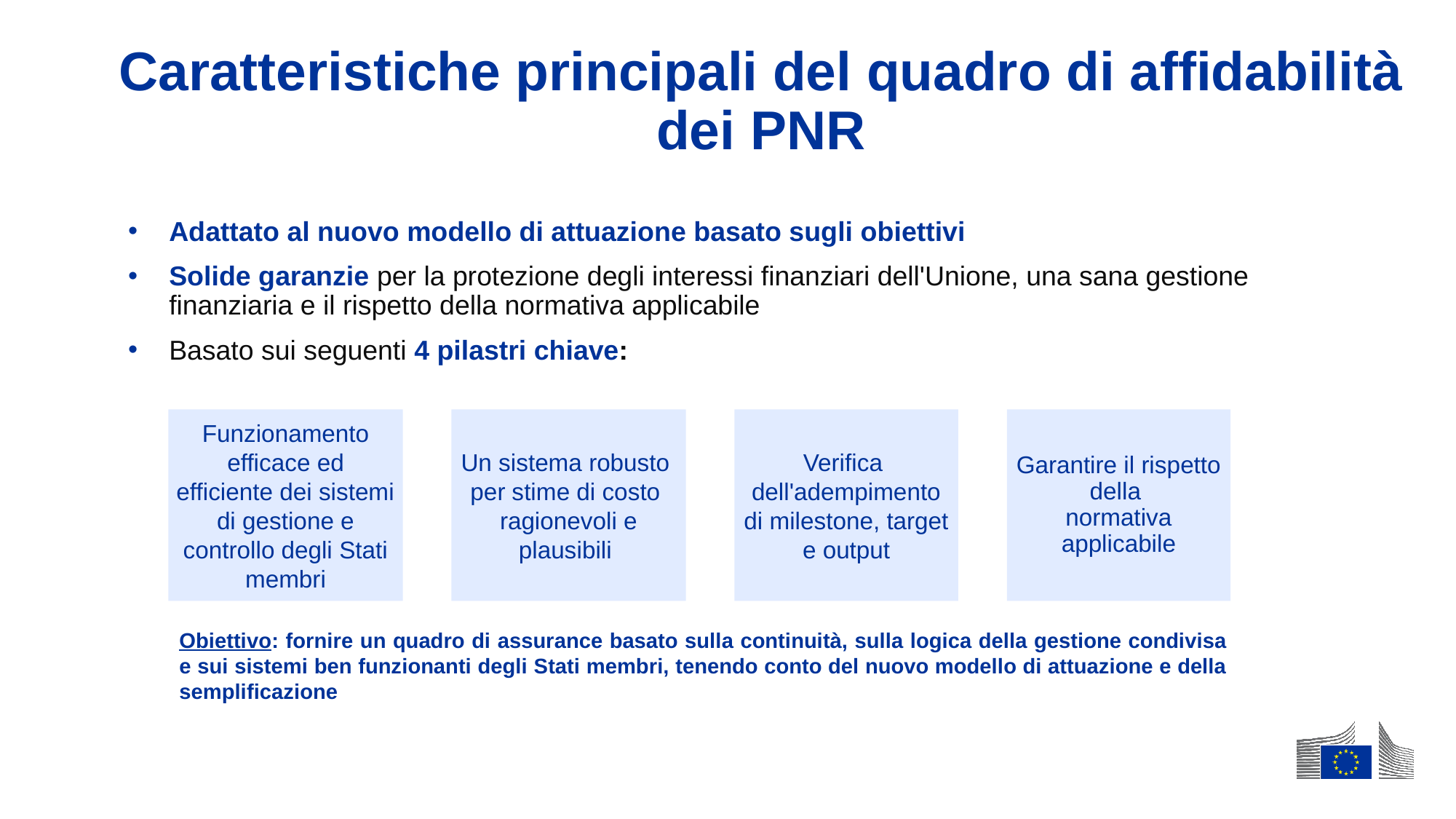

# Caratteristiche principali del quadro di affidabilità dei PNR
Adattato al nuovo modello di attuazione basato sugli obiettivi​
Solide garanzie per la protezione degli interessi finanziari dell'Unione, una sana gestione finanziaria e il rispetto della normativa applicabile
Basato sui seguenti 4 pilastri chiave:
Funzionamento efficace ed efficiente dei sistemi di gestione e controllo degli Stati membri
Un sistema robusto
per stime di costo
ragionevoli e plausibili
Verifica
dell'adempimento di milestone, target e output
Garantire il rispetto della
normativa applicabile
Obiettivo: fornire un quadro di assurance basato sulla continuità, sulla logica della gestione condivisa e sui sistemi ben funzionanti degli Stati membri, tenendo conto del nuovo modello di attuazione e della semplificazione